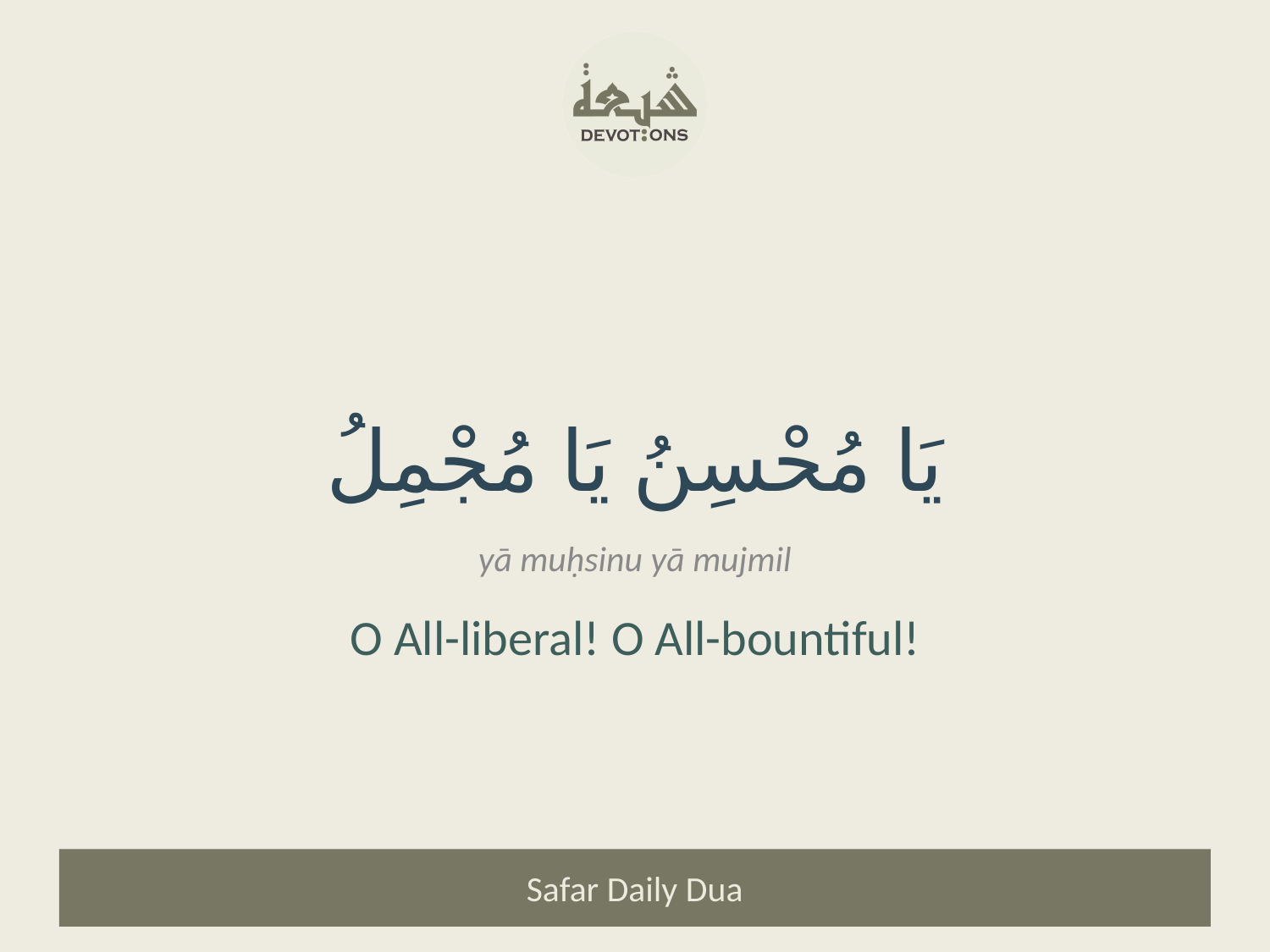

يَا مُحْسِنُ يَا مُجْمِلُ
yā muḥsinu yā mujmil
O All-liberal! O All-bountiful!
Safar Daily Dua